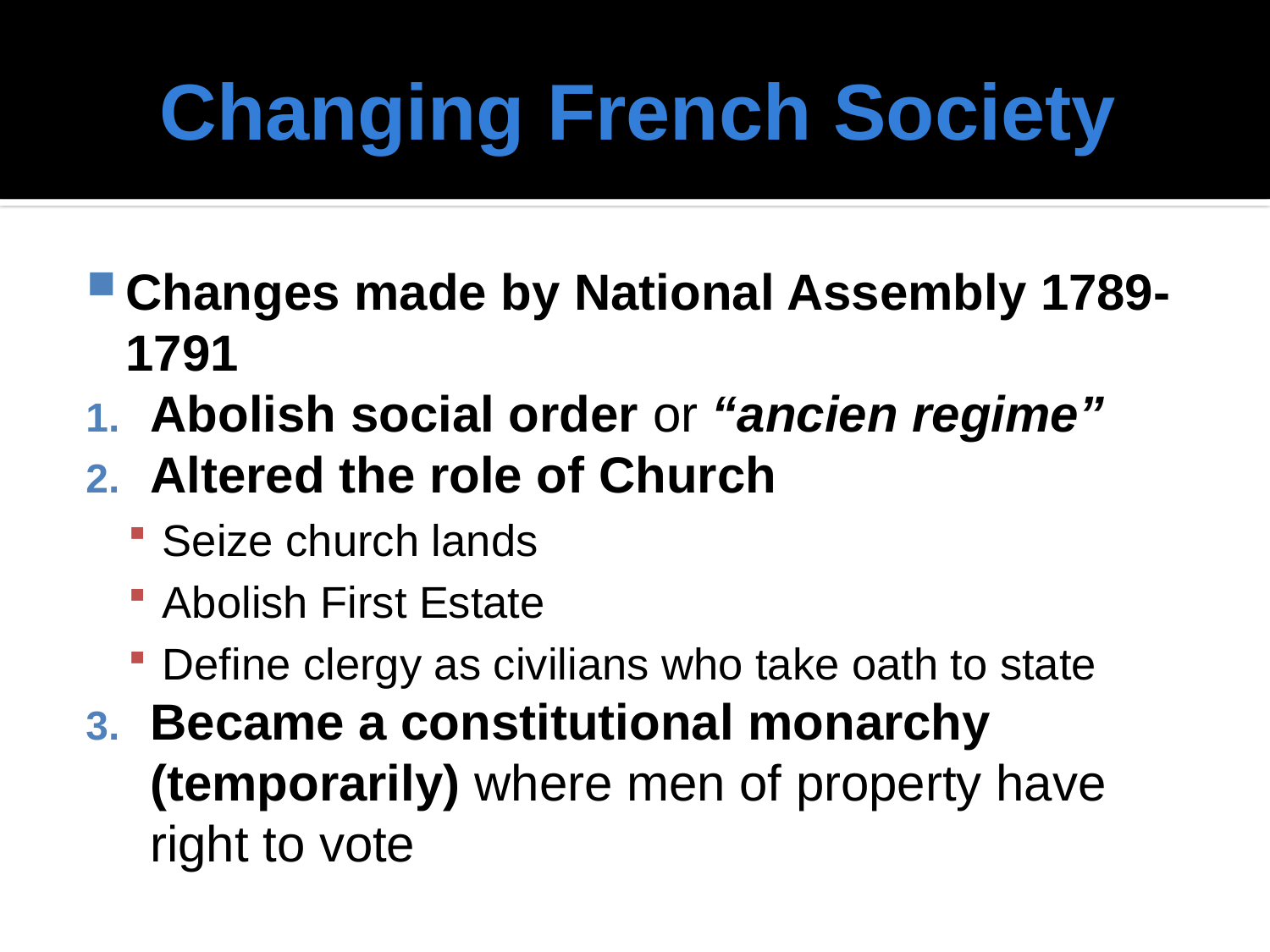

# Changing French Society
Changes made by National Assembly 1789-1791
Abolish social order or “ancien regime”
Altered the role of Church
Seize church lands
Abolish First Estate
Define clergy as civilians who take oath to state
Became a constitutional monarchy (temporarily) where men of property have right to vote